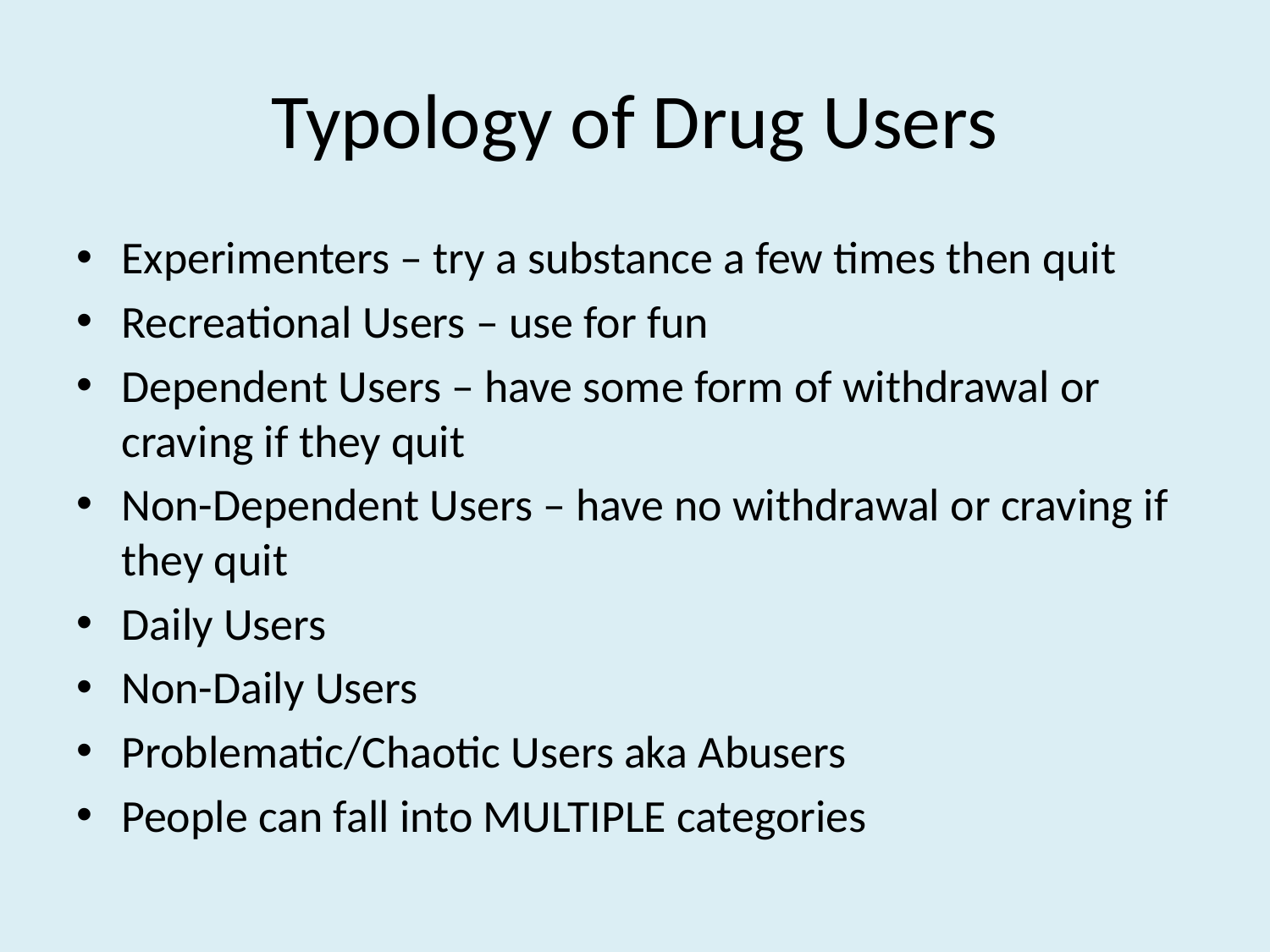

# Typology of Drug Users
Experimenters – try a substance a few times then quit
Recreational Users – use for fun
Dependent Users – have some form of withdrawal or craving if they quit
Non-Dependent Users – have no withdrawal or craving if they quit
Daily Users
Non-Daily Users
Problematic/Chaotic Users aka Abusers
People can fall into MULTIPLE categories